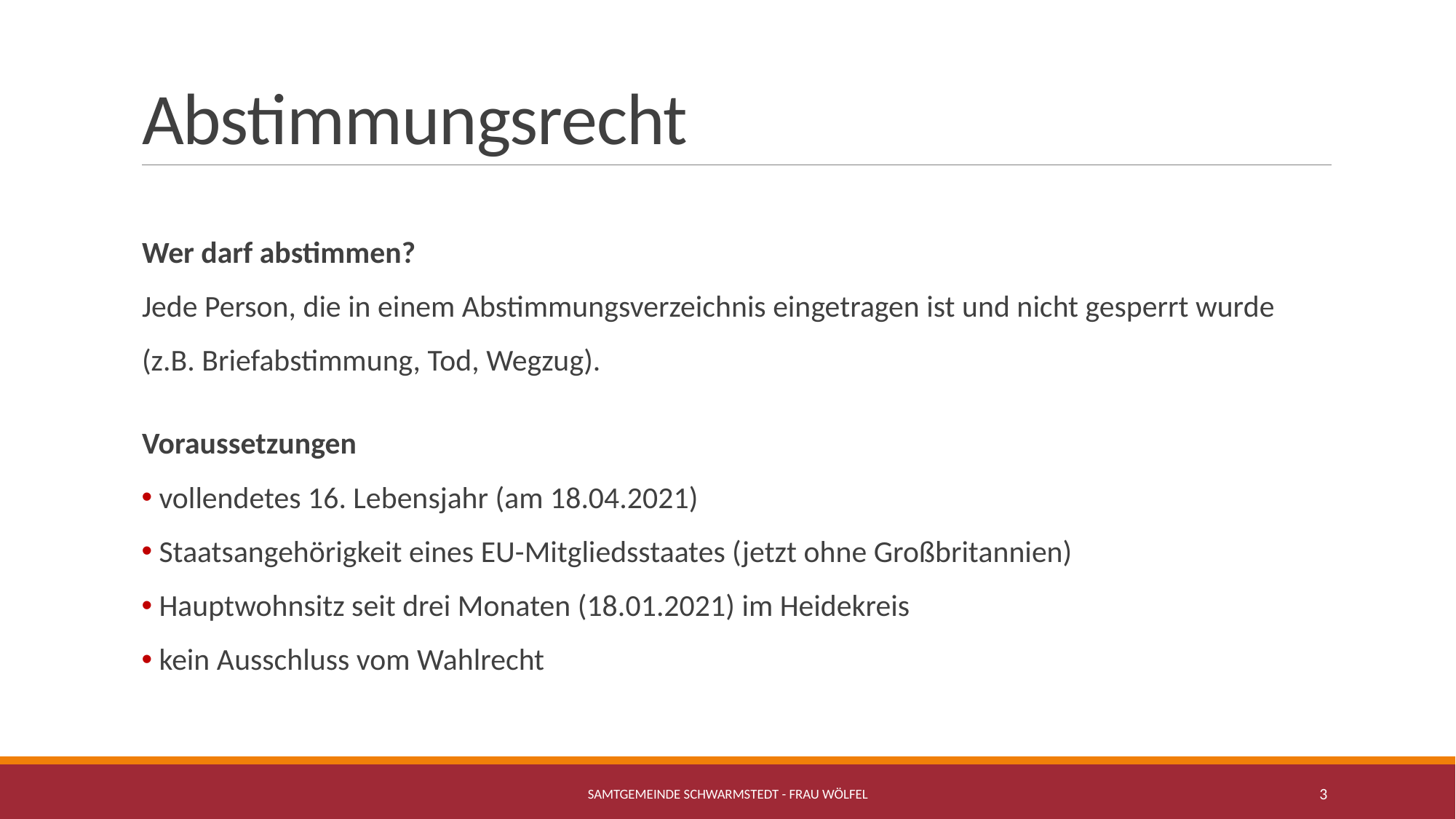

# Abstimmungsrecht

Wer darf abstimmen?
Jede Person, die in einem Abstimmungsverzeichnis eingetragen ist und nicht gesperrt wurde
(z.B. Briefabstimmung, Tod, Wegzug).

Voraussetzungen
 vollendetes 16. Lebensjahr (am 18.04.2021)
 Staatsangehörigkeit eines EU-Mitgliedsstaates (jetzt ohne Großbritannien)
 Hauptwohnsitz seit drei Monaten (18.01.2021) im Heidekreis
 kein Ausschluss vom Wahlrecht
Samtgemeinde Schwarmstedt - Frau Wölfel
3